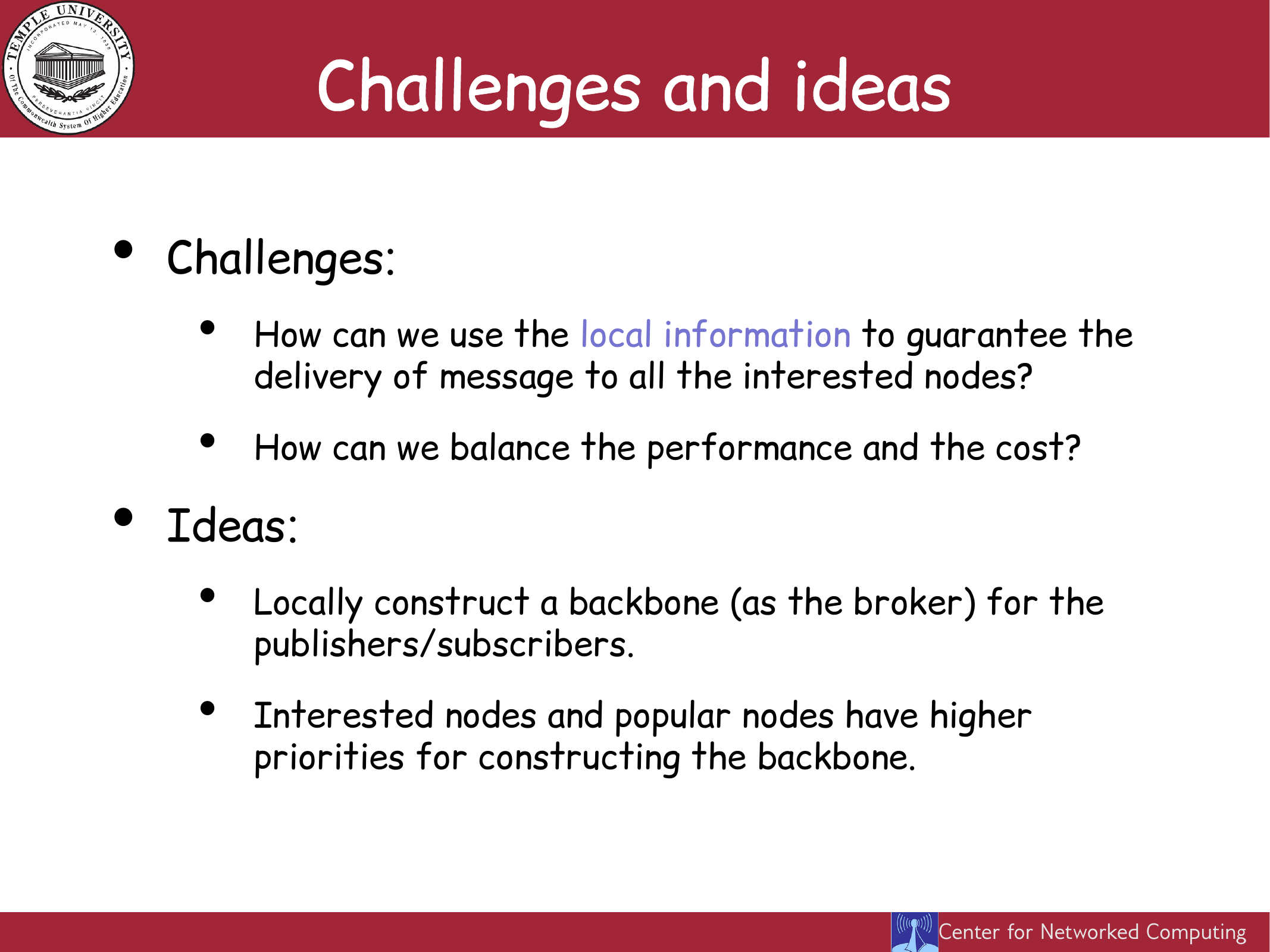

# Challenges and ideas
Challenges:
How can we use the local information to guarantee the delivery of message to all the interested nodes?
How can we balance the performance and the cost?
Ideas:
Locally construct a backbone (as the broker) for the publishers/subscribers.
Interested nodes and popular nodes have higher priorities for constructing the backbone.